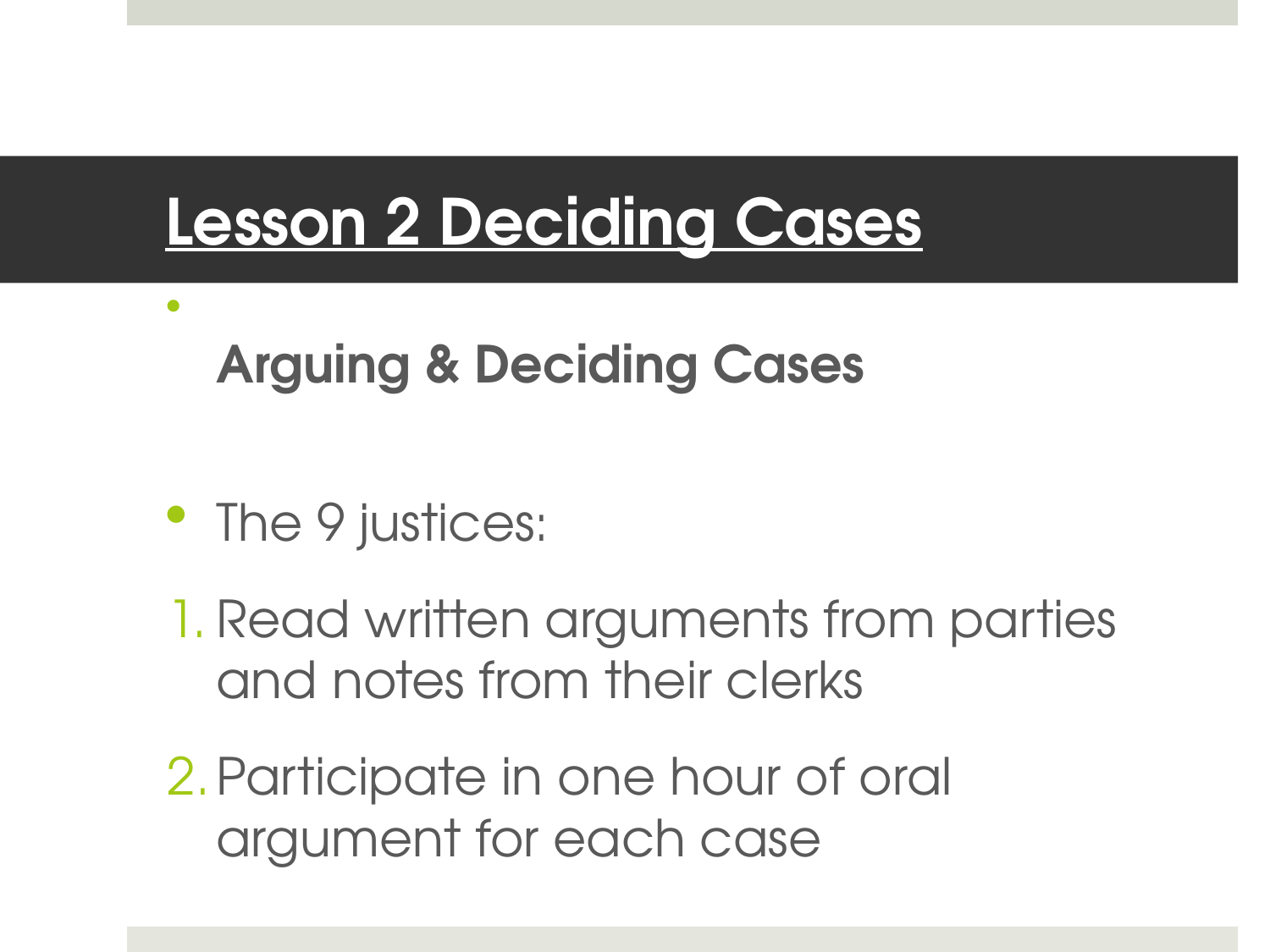

# Lesson 2 Deciding Cases
Arguing & Deciding Cases
The 9 justices:
Read written arguments from parties and notes from their clerks
Participate in one hour of oral argument for each case